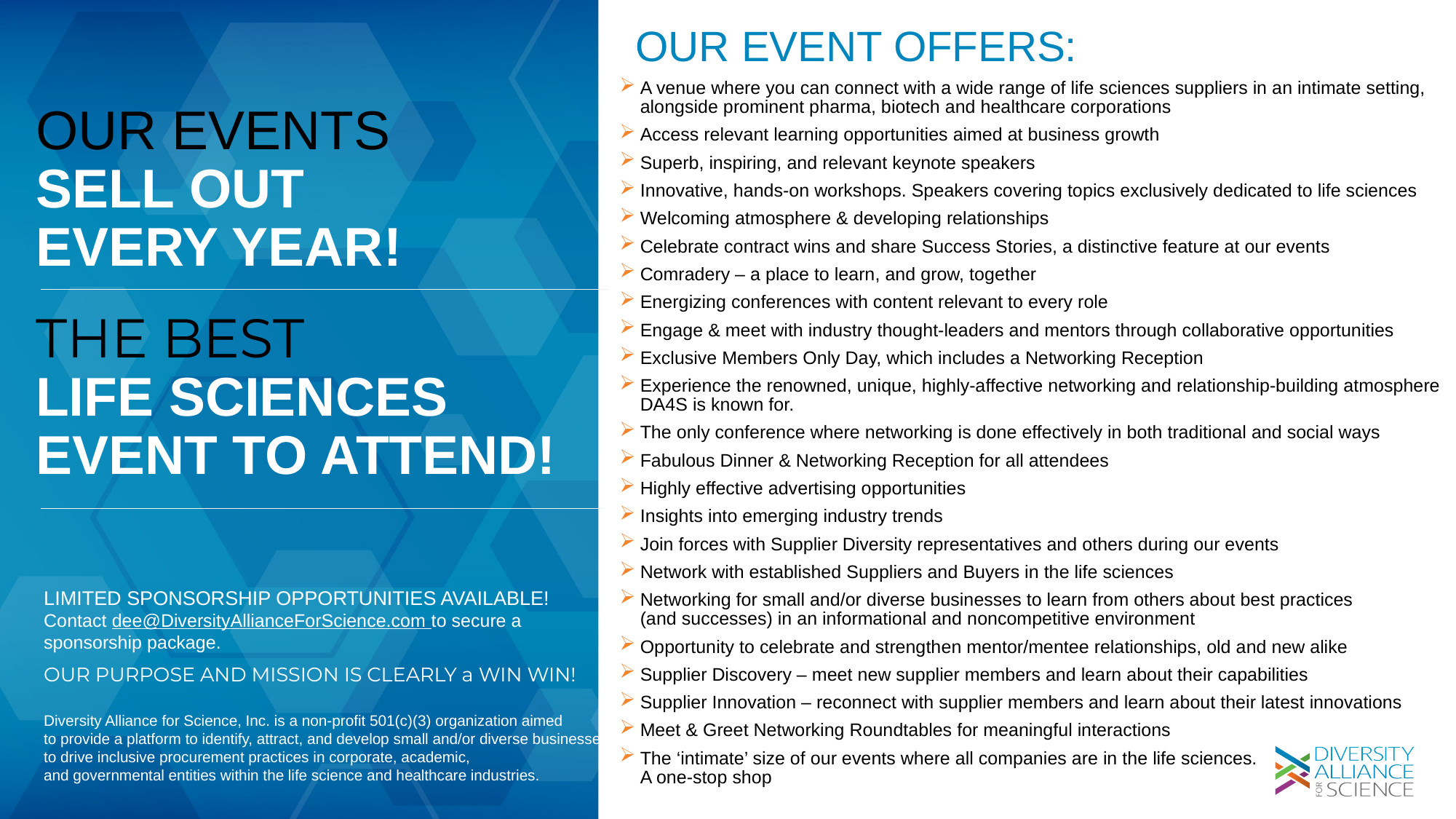

OUR EVENT OFFERS:
A venue where you can connect with a wide range of life sciences suppliers in an intimate setting, alongside prominent pharma, biotech and healthcare corporations
Access relevant learning opportunities aimed at business growth
Superb, inspiring, and relevant keynote speakers
Innovative, hands-on workshops. Speakers covering topics exclusively dedicated to life sciences
Welcoming atmosphere & developing relationships
Celebrate contract wins and share Success Stories, a distinctive feature at our events
Comradery – a place to learn, and grow, together
Energizing conferences with content relevant to every role
Engage & meet with industry thought-leaders and mentors through collaborative opportunities
Exclusive Members Only Day, which includes a Networking Reception
Experience the renowned, unique, highly-affective networking and relationship-building atmosphere DA4S is known for.
The only conference where networking is done effectively in both traditional and social ways
Fabulous Dinner & Networking Reception for all attendees
Highly effective advertising opportunities
Insights into emerging industry trends
Join forces with Supplier Diversity representatives and others during our events
Network with established Suppliers and Buyers in the life sciences
Networking for small and/or diverse businesses to learn from others about best practices
(and successes) in an informational and noncompetitive environment
Opportunity to celebrate and strengthen mentor/mentee relationships, old and new alike
Supplier Discovery – meet new supplier members and learn about their capabilities
Supplier Innovation – reconnect with supplier members and learn about their latest innovations
Meet & Greet Networking Roundtables for meaningful interactions
The ‘intimate’ size of our events where all companies are in the life sciences.
A one-stop shop
OUR EVENTS
SELL OUT
EVERY YEAR!

THE BEST
LIFE SCIENCES
EVENT TO ATTEND!

LIMITED SPONSORSHIP OPPORTUNITIES AVAILABLE!
Contact dee@DiversityAllianceForScience.com to secure a sponsorship package.
OUR PURPOSE AND MISSION IS CLEARLY a WIN WIN!
Diversity Alliance for Science, Inc. is a non-profit 501(c)(3) organization aimed
to provide a platform to identify, attract, and develop small and/or diverse businesses to drive inclusive procurement practices in corporate, academic,
and governmental entities within the life science and healthcare industries.